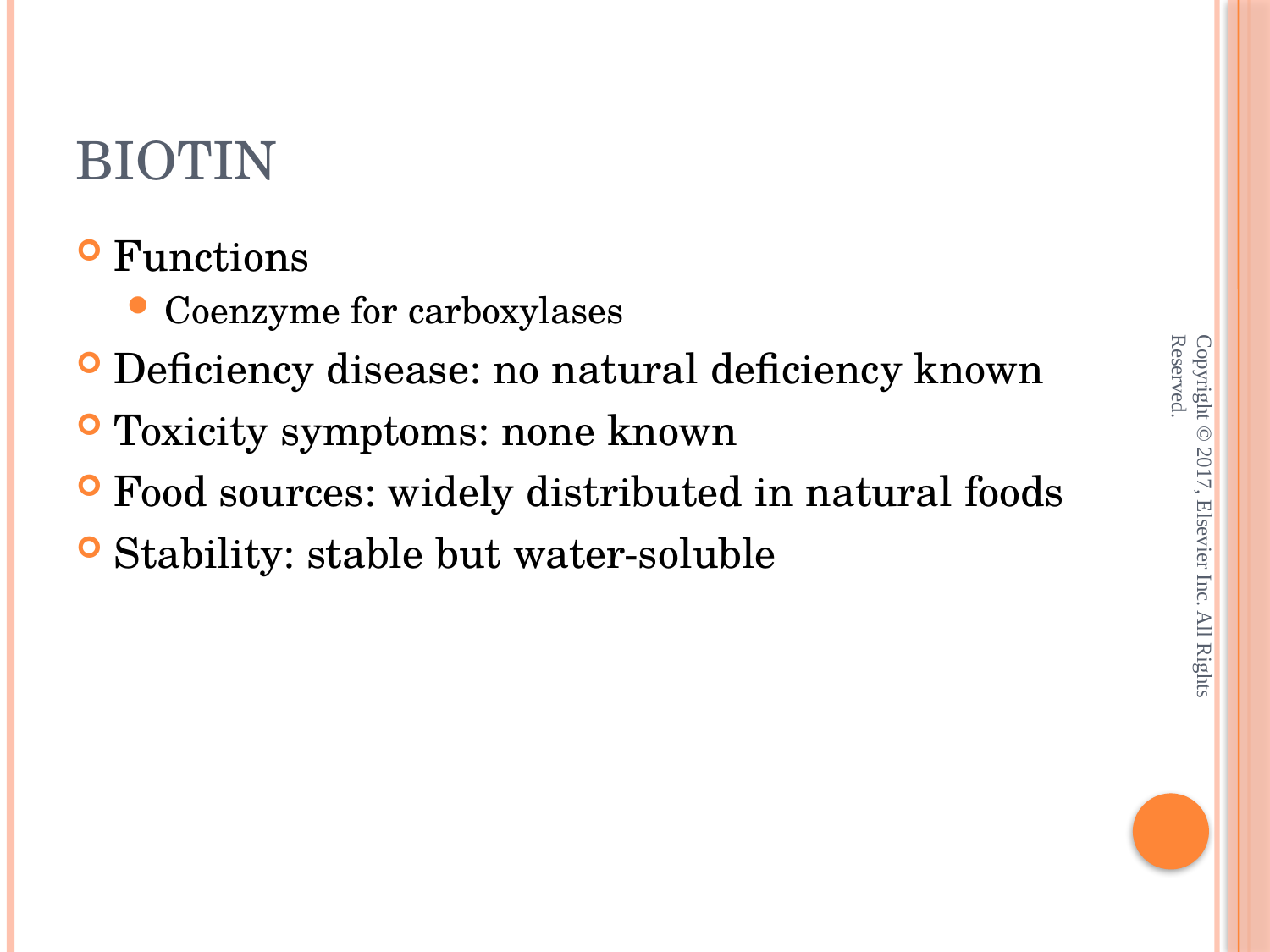

# Biotin
Functions
Coenzyme for carboxylases
Deficiency disease: no natural deficiency known
Toxicity symptoms: none known
Food sources: widely distributed in natural foods
Stability: stable but water-soluble

Copyright © 2017, Elsevier Inc. All Rights Reserved.